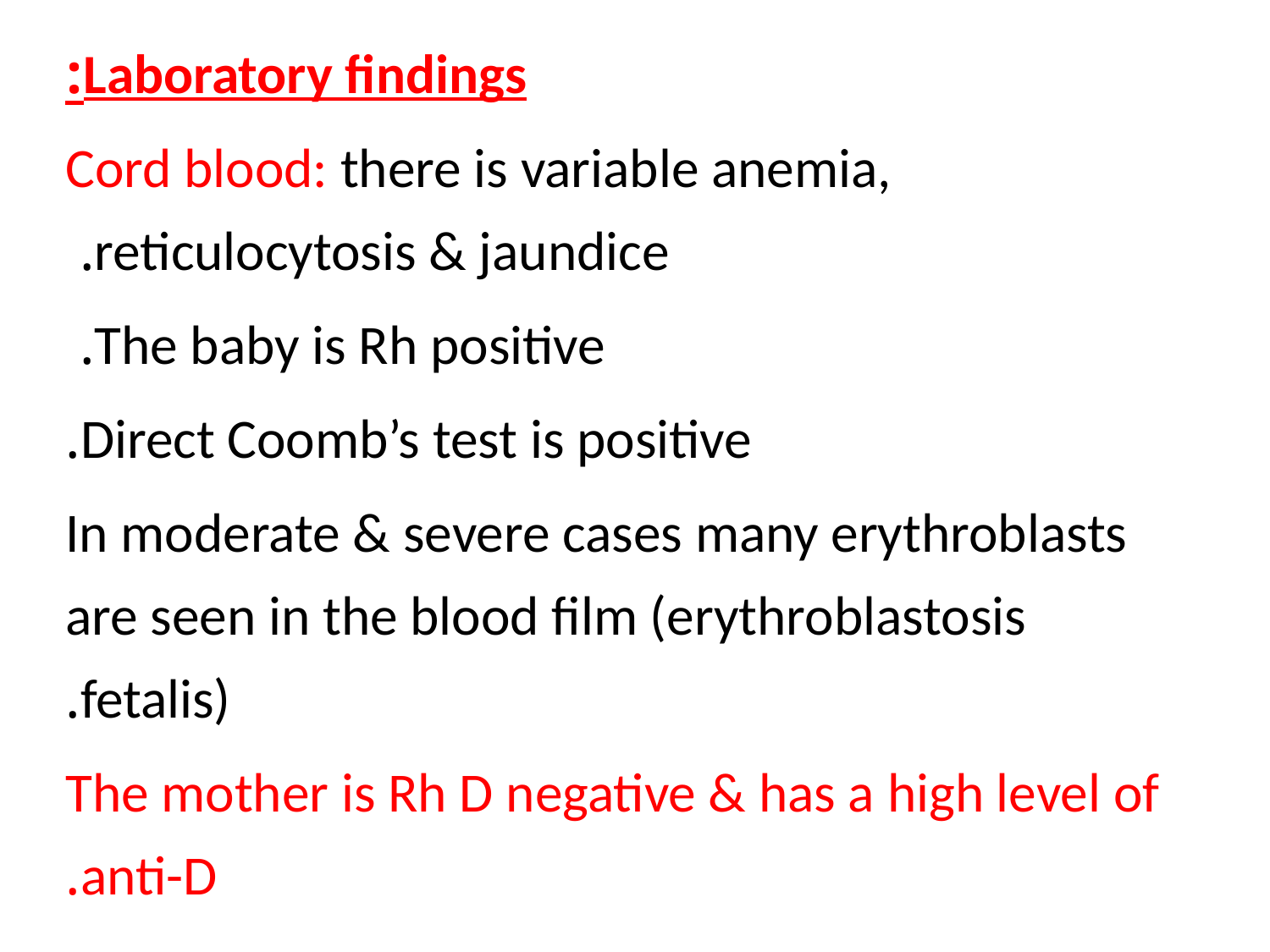

Laboratory findings:
Cord blood: there is variable anemia, reticulocytosis & jaundice.
The baby is Rh positive.
Direct Coomb’s test is positive.
In moderate & severe cases many erythroblasts are seen in the blood film (erythroblastosis fetalis).
The mother is Rh D negative & has a high level of anti-D.